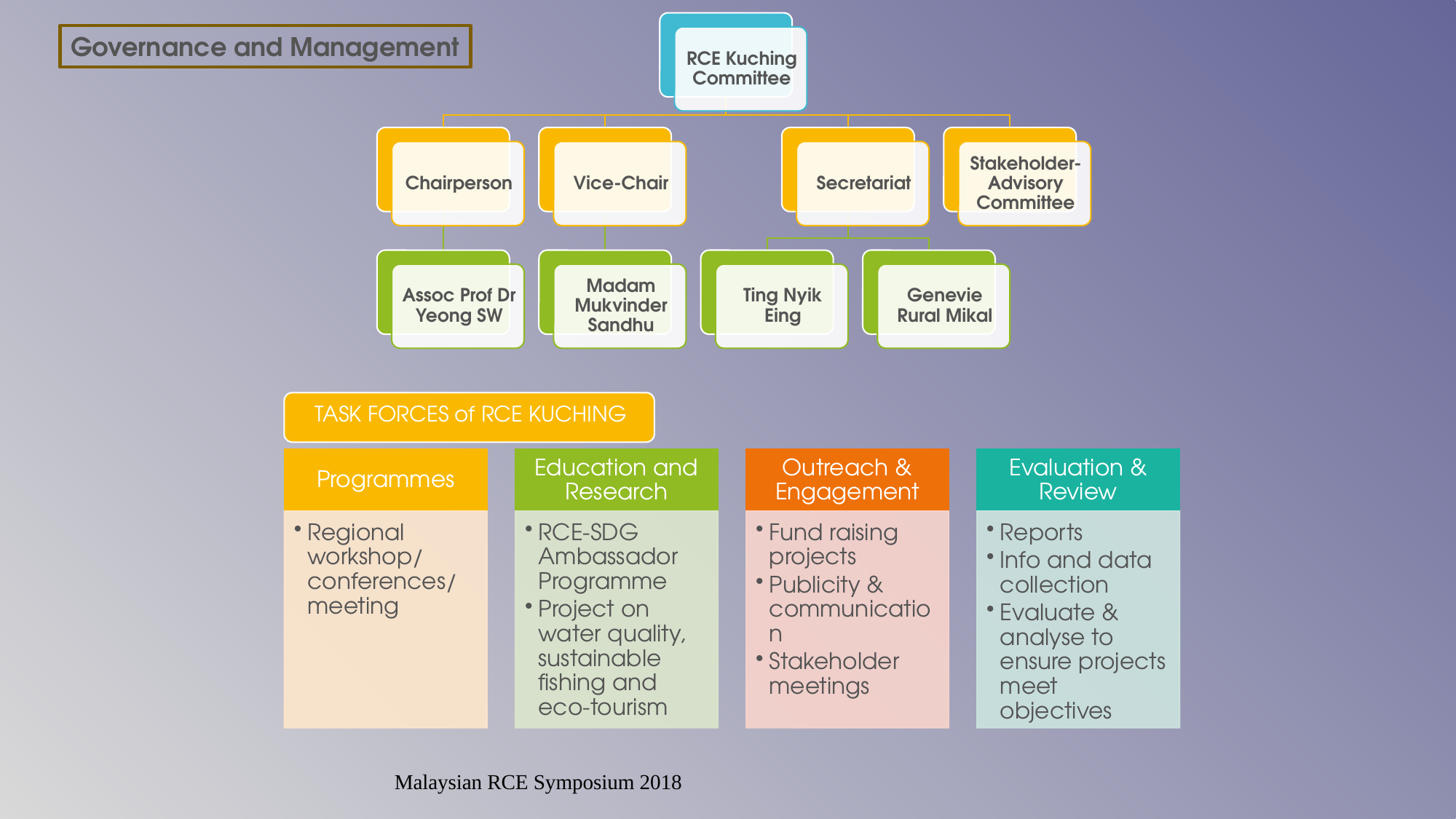

RCE Kuching Committee
Chairperson
Assoc Prof Dr Yeong SW
Vice-Chair
Madam Mukvinder Sandhu
Secretariat
Ting Nyik Eing
Genevie Rural Mikal
Stakeholder-Advisory Committee
Governance and Management
Programmes
Regional workshop/ conferences/ meeting
Education and Research
RCE-SDG Ambassador Programme
Project on water quality, sustainable fishing and eco-tourism
Outreach & Engagement
Fund raising projects
Publicity & communication
Stakeholder meetings
Evaluation & Review
Reports
Info and data collection
Evaluate & analyse to ensure projects meet objectives

TASK FORCES of RCE KUCHING
Malaysian RCE Symposium 2018